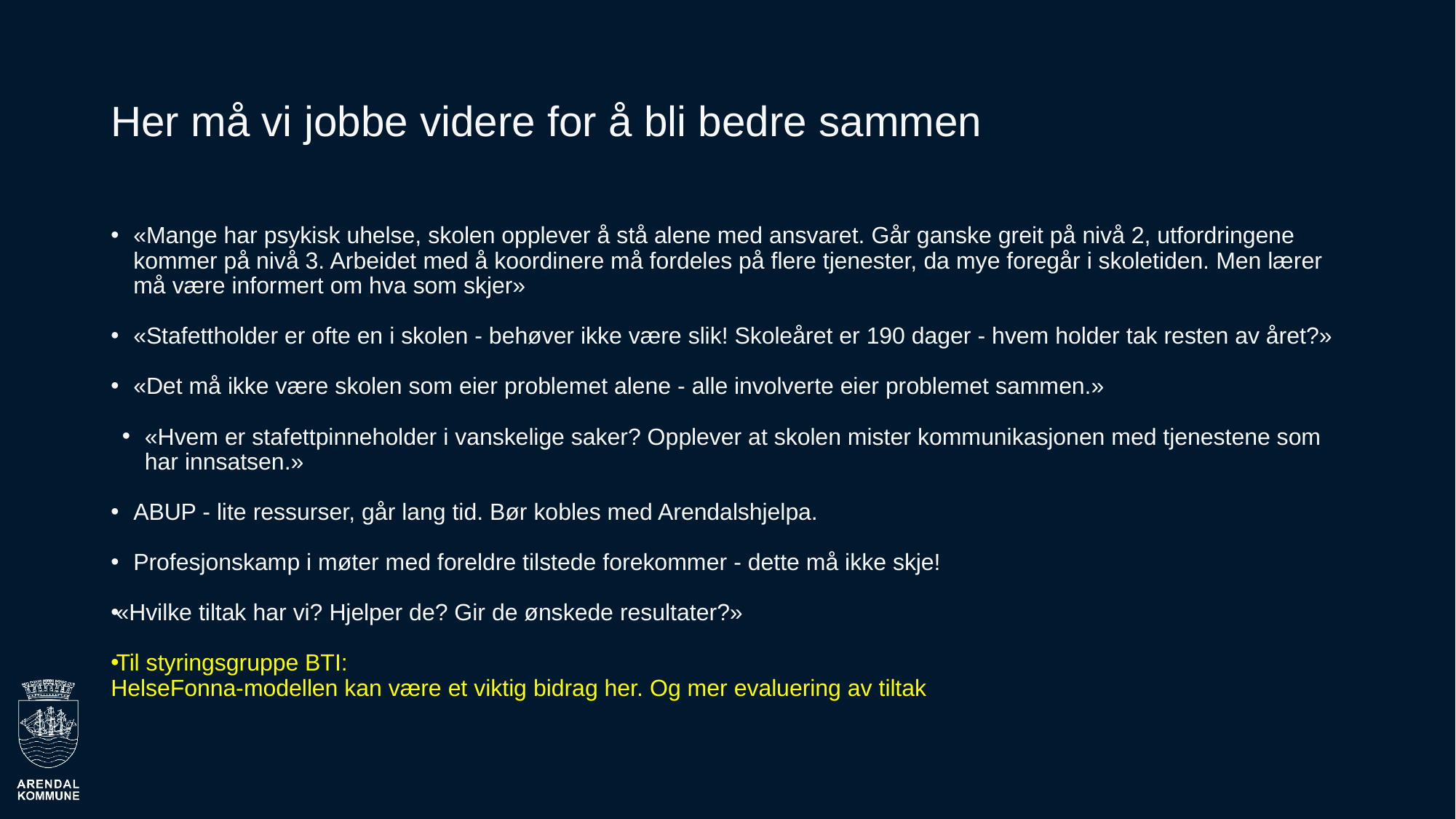

# Her må vi jobbe videre for å bli bedre sammen
«Mange har psykisk uhelse, skolen opplever å stå alene med ansvaret. Går ganske greit på nivå 2, utfordringene kommer på nivå 3. Arbeidet med å koordinere må fordeles på flere tjenester, da mye foregår i skoletiden. Men lærer må være informert om hva som skjer»

«Stafettholder er ofte en i skolen - behøver ikke være slik! Skoleåret er 190 dager - hvem holder tak resten av året?»

«Det må ikke være skolen som eier problemet alene - alle involverte eier problemet sammen.»

«Hvem er stafettpinneholder i vanskelige saker? Opplever at skolen mister kommunikasjonen med tjenestene som har innsatsen.»

ABUP - lite ressurser, går lang tid. Bør kobles med Arendalshjelpa.

Profesjonskamp i møter med foreldre tilstede forekommer - dette må ikke skje!

«Hvilke tiltak har vi? Hjelper de? Gir de ønskede resultater?»

Til styringsgruppe BTI:
HelseFonna-modellen kan være et viktig bidrag her. Og mer evaluering av tiltak